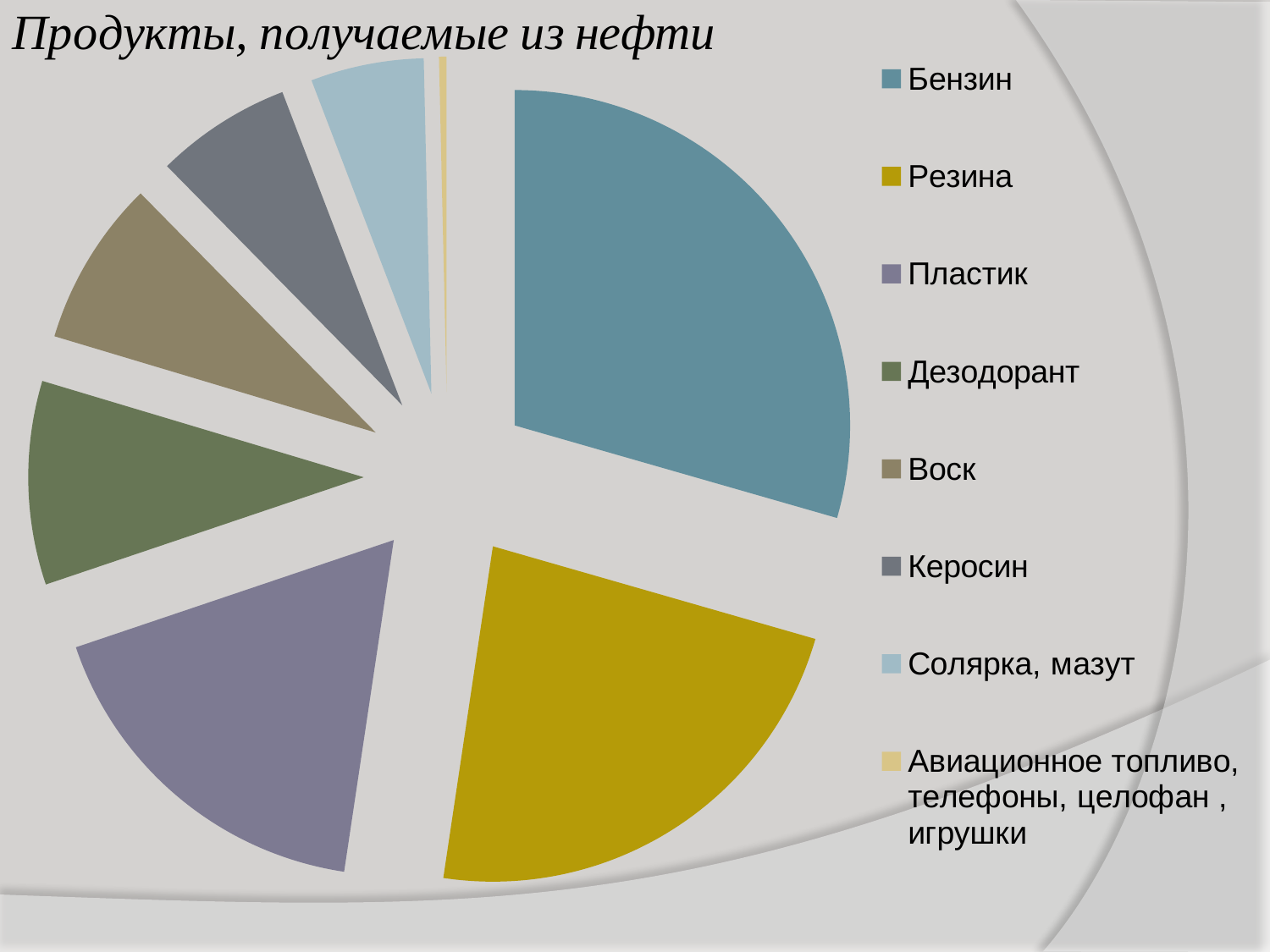

### Chart

| Category | Продукты, получаемые из нефти |
|---|---|
| Бензин | 81.0 |
| Резина | 63.0 |
| Пластик | 48.0 |
| Дезодорант | 27.0 |
| Воск | 22.0 |
| Керосин  | 18.0 |
| Солярка, мазут | 15.0 |
| Авиационное топливо, телефоны, целофан , игрушки | 1.0 |